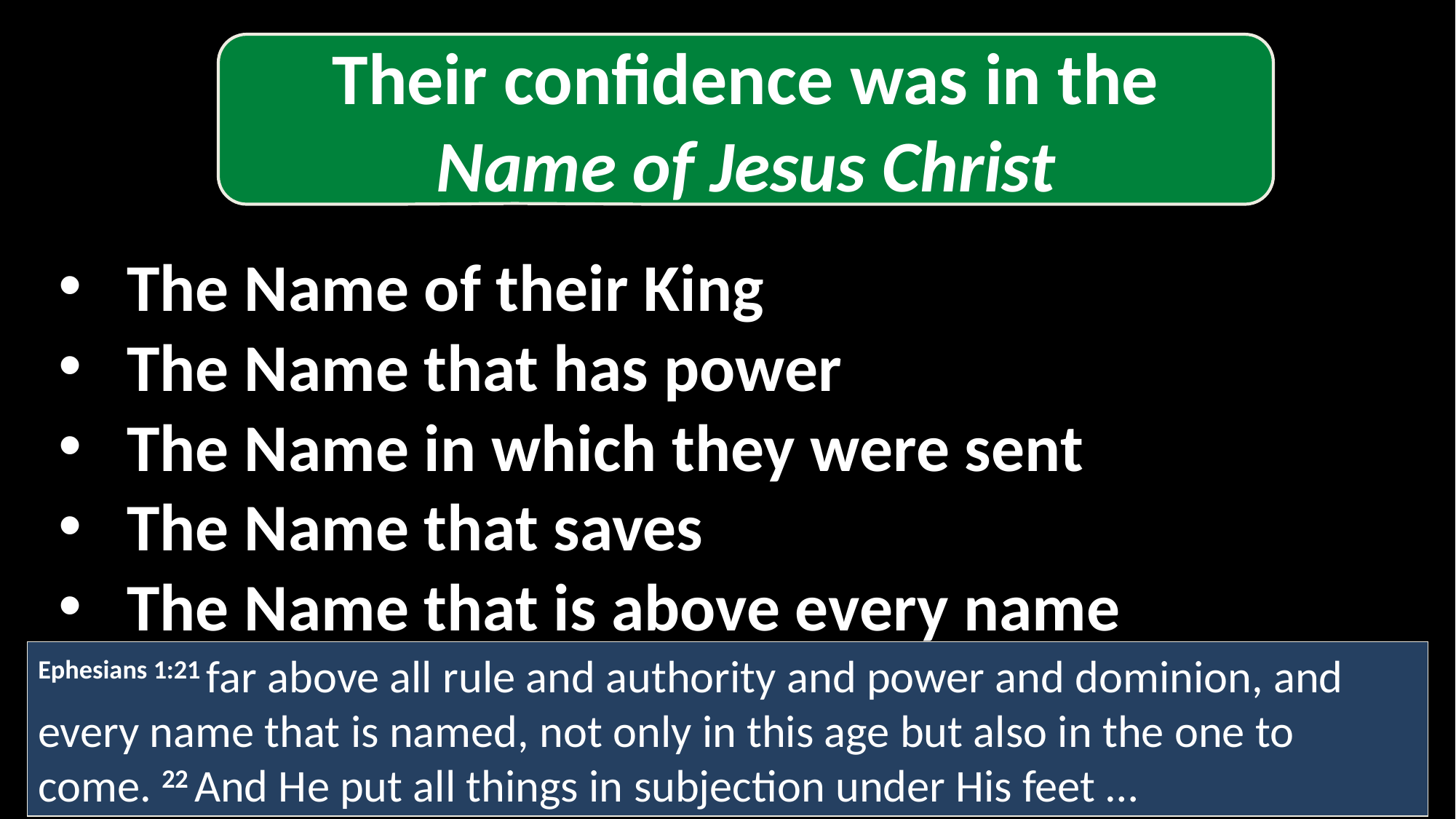

Their confidence was in the Name of Jesus Christ
The Name of their King
The Name that has power
The Name in which they were sent
The Name that saves
The Name that is above every name
Ephesians 1:21 far above all rule and authority and power and dominion, and every name that is named, not only in this age but also in the one to come. 22 And He put all things in subjection under His feet …